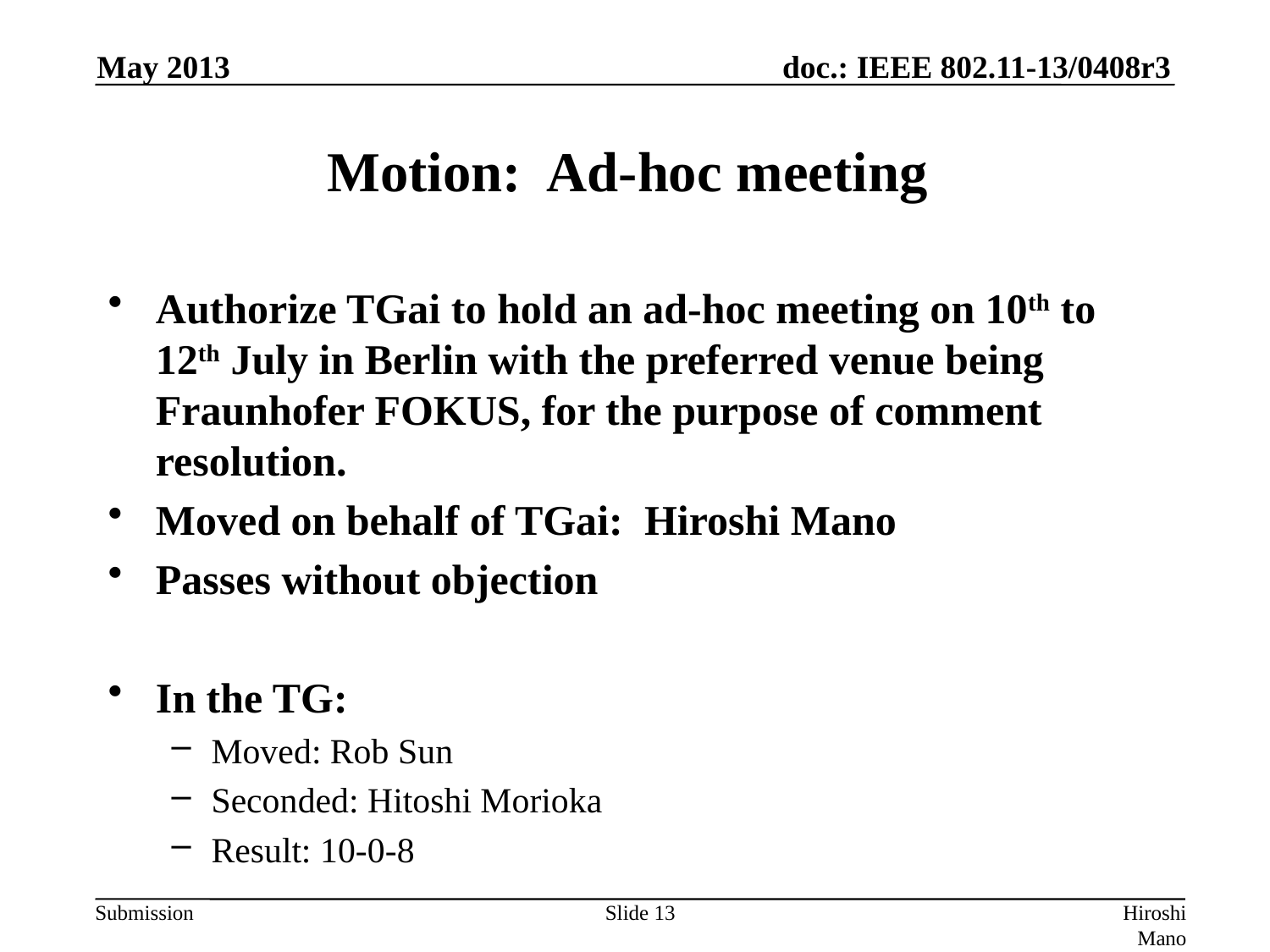

May 2013
# Motion:  Ad-hoc meeting
Authorize TGai to hold an ad-hoc meeting on 10th to 12th July in Berlin with the preferred venue being Fraunhofer FOKUS, for the purpose of comment resolution.
Moved on behalf of TGai:  Hiroshi Mano
Passes without objection

In the TG:
Moved: Rob Sun
Seconded: Hitoshi Morioka
Result: 10-0-8

Slide 13
Hiroshi Mano (ATRD Root Lab)